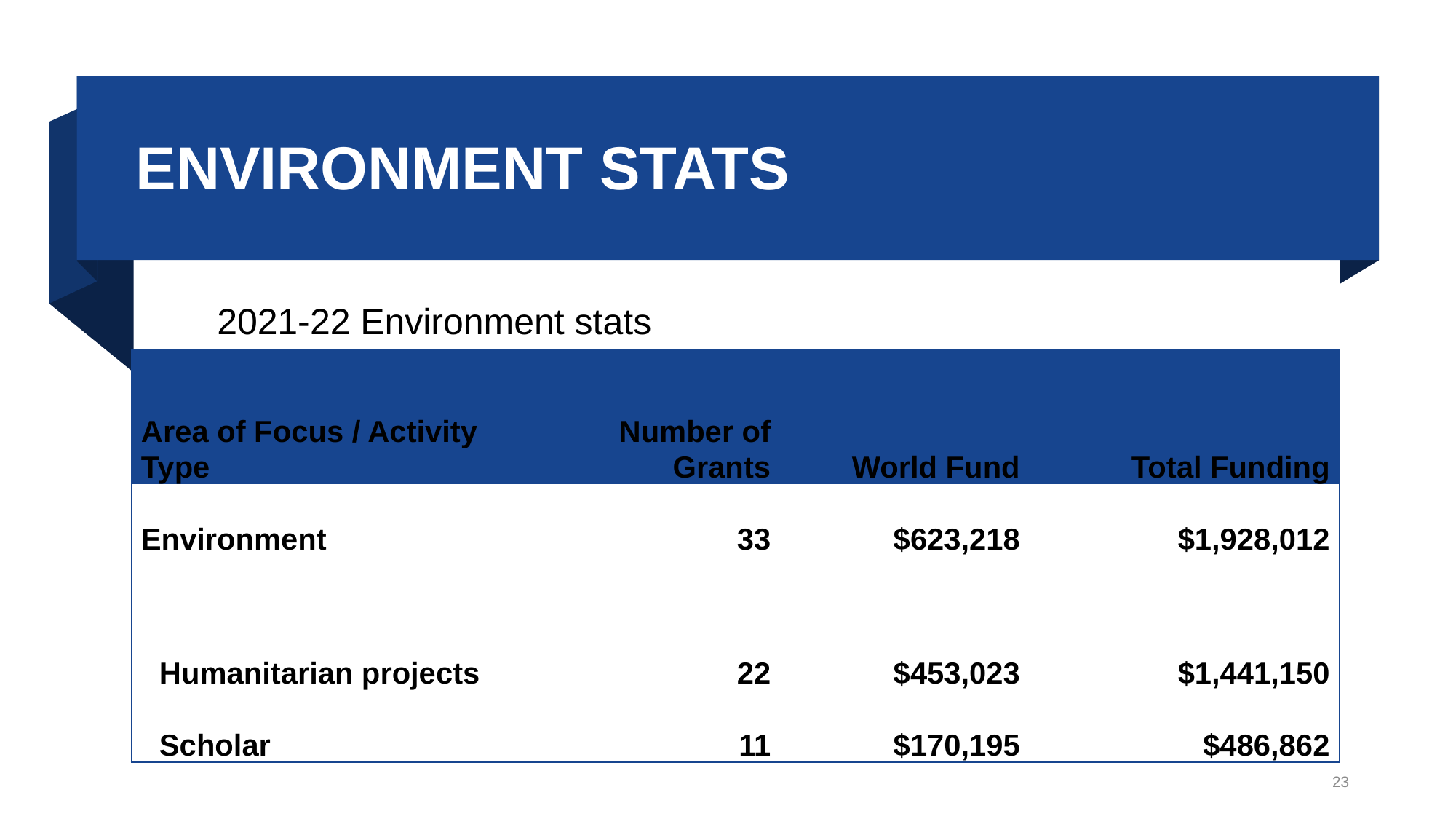

# ENVIRONMENT STATS
	2021-22 Environment stats

| Area of Focus / Activity Type | Number of Grants | World Fund | Total Funding |
| --- | --- | --- | --- |
| Environment | 33 | $623,218 | $1,928,012 |
| Humanitarian projects | 22 | $453,023 | $1,441,150 |
| Scholar | 11 | $170,195 | $486,862 |
23